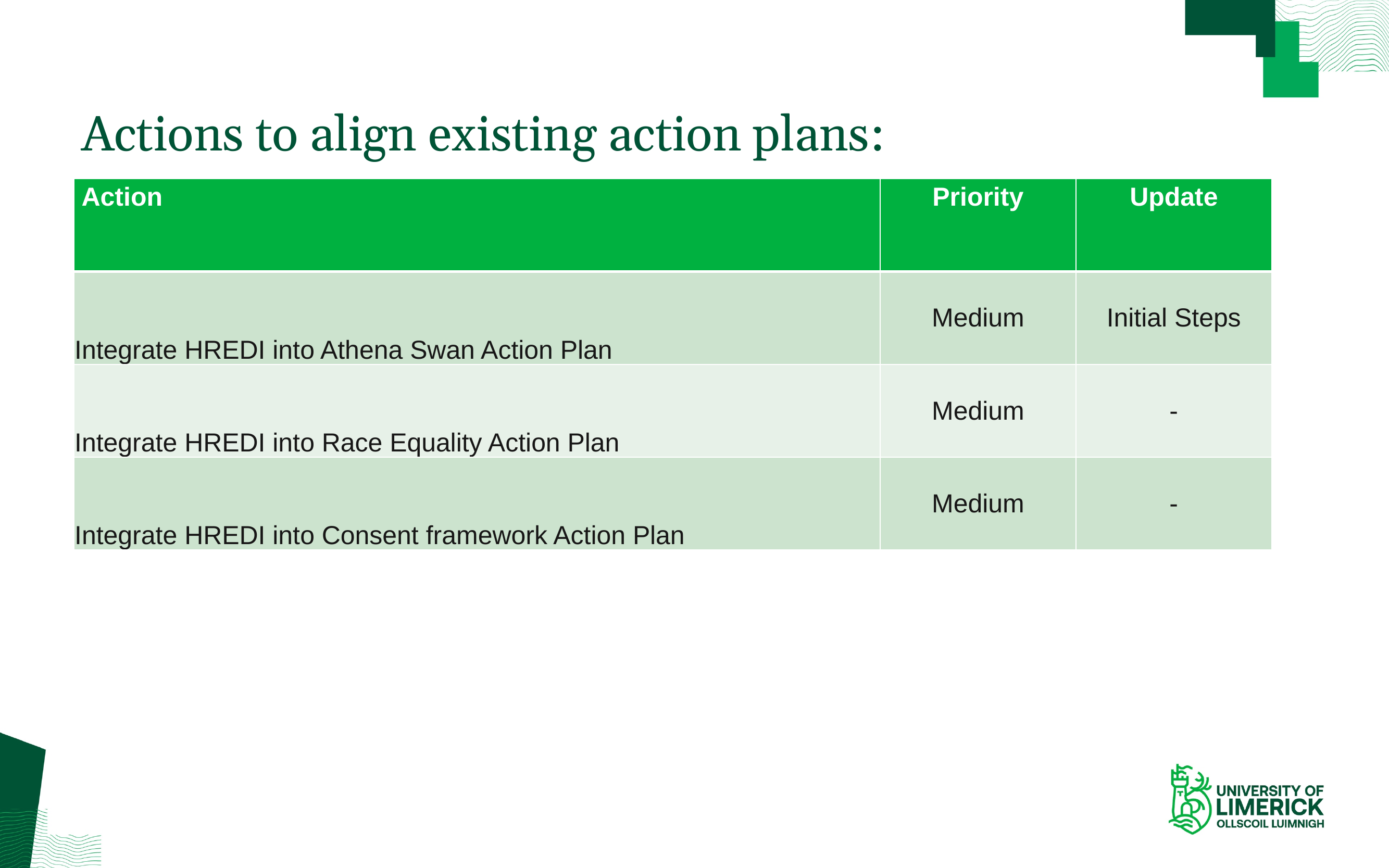

# Actions to align existing action plans:
| Action | Priority | Update |
| --- | --- | --- |
| Integrate HREDI into Athena Swan Action Plan | Medium | Initial Steps |
| Integrate HREDI into Race Equality Action Plan | Medium | - |
| Integrate HREDI into Consent framework Action Plan | Medium | - |